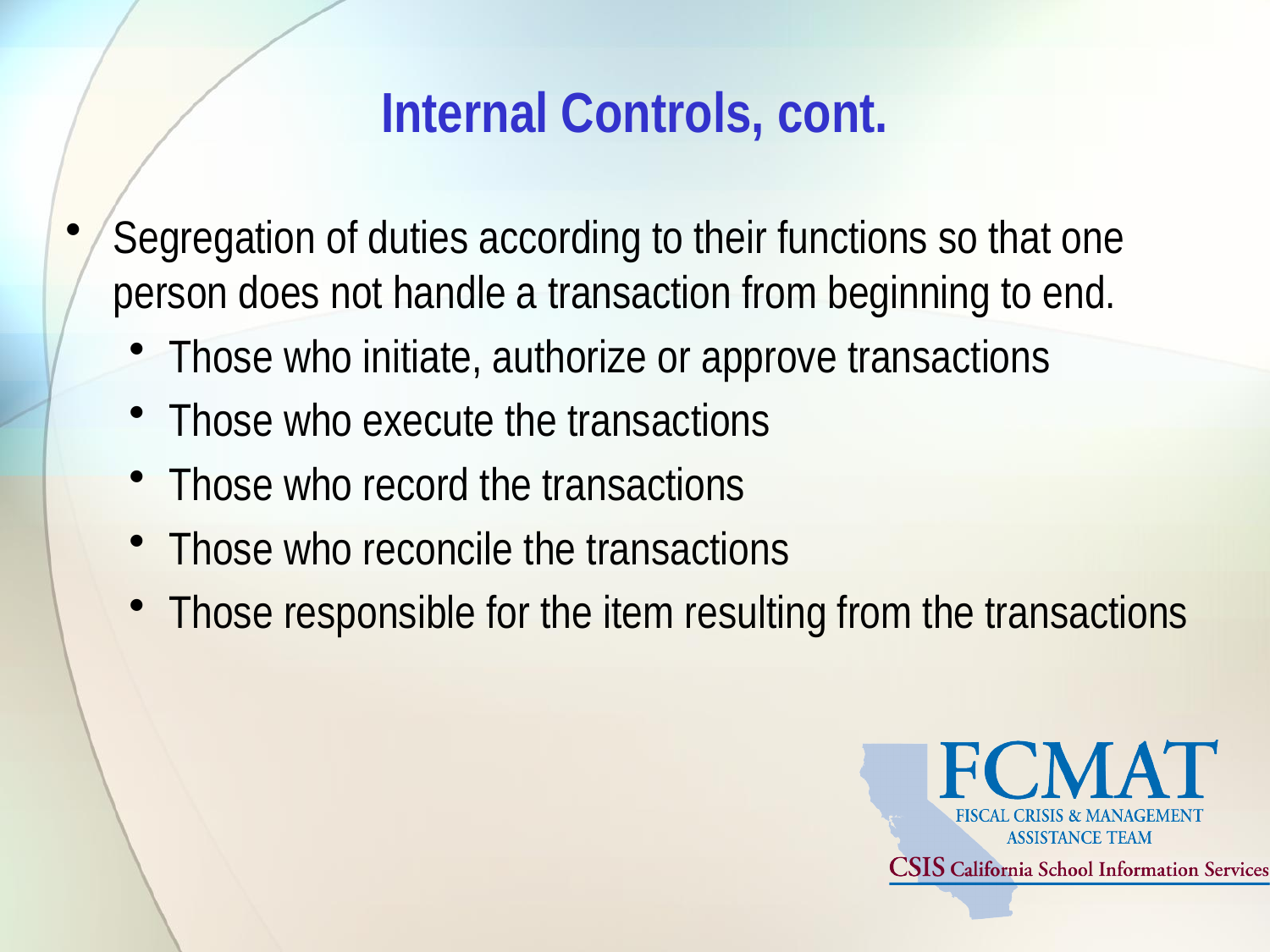

# Internal Controls, cont.
Segregation of duties according to their functions so that one person does not handle a transaction from beginning to end.
Those who initiate, authorize or approve transactions
Those who execute the transactions
Those who record the transactions
Those who reconcile the transactions
Those responsible for the item resulting from the transactions